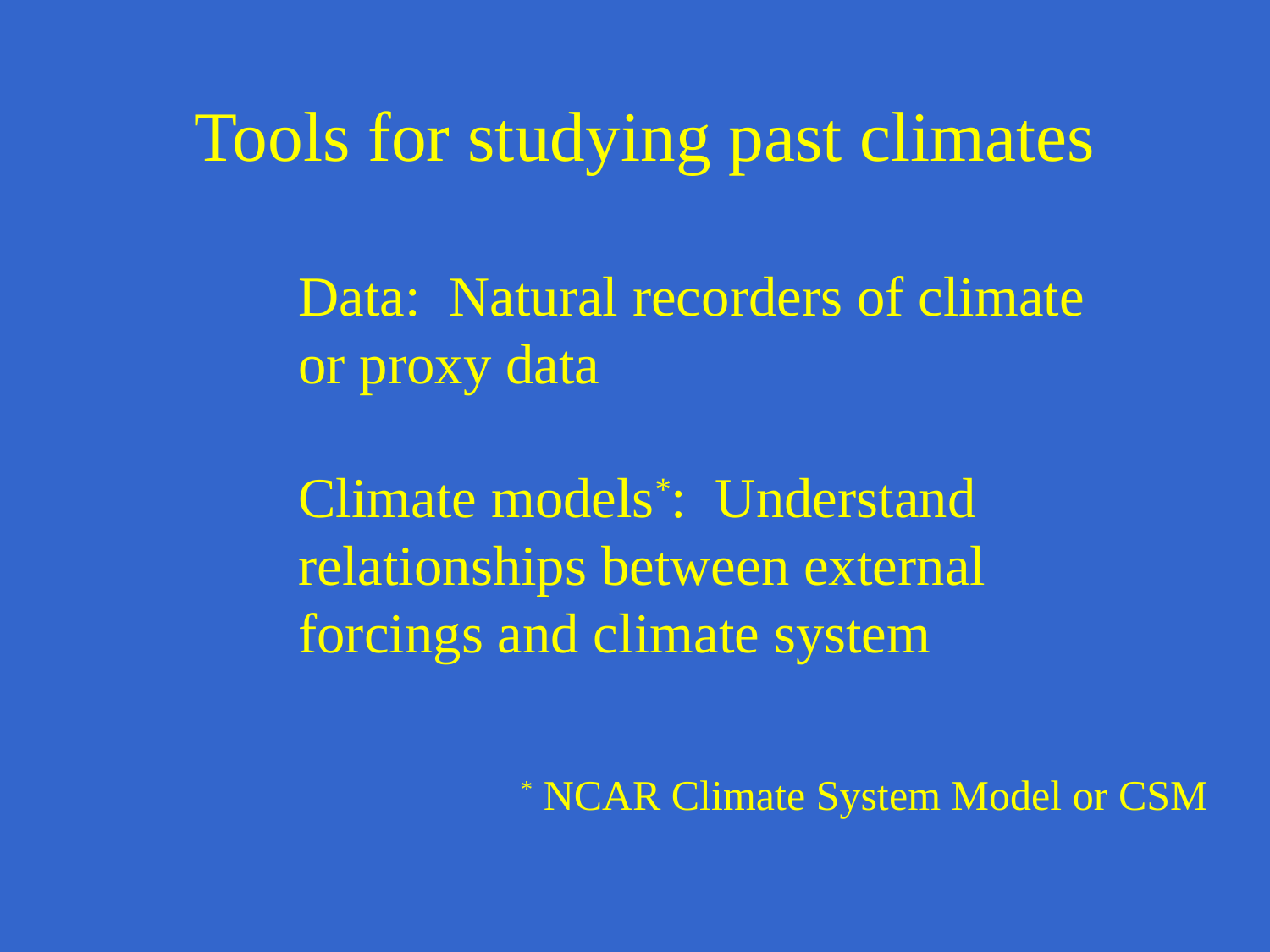

Tools for studying past climates
Data:  Natural recorders of climate or proxy data
Climate models*:  Understand relationships between external forcings and climate system
* NCAR Climate System Model or CSM